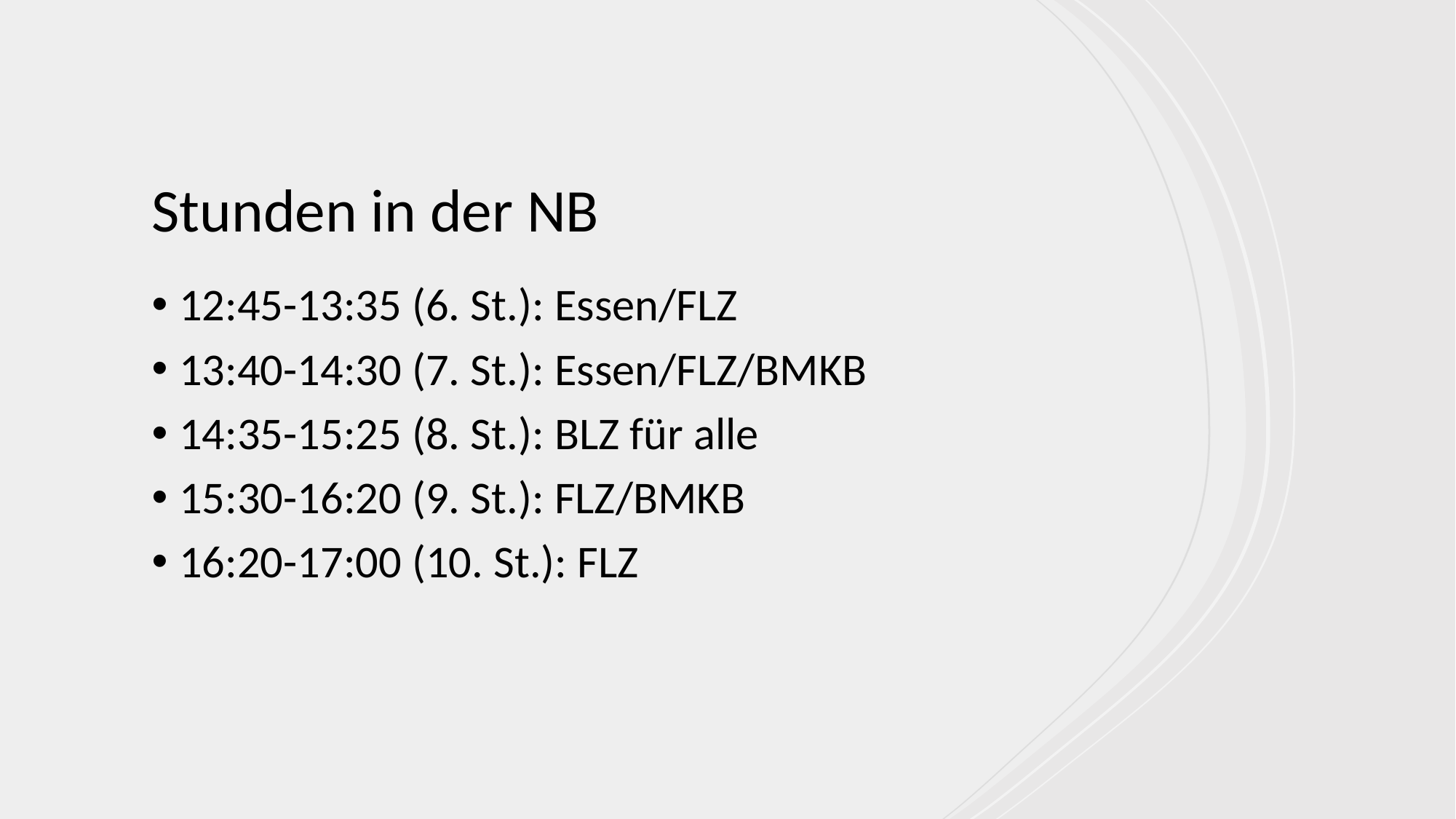

# Stunden in der NB
12:45-13:35 (6. St.): Essen/FLZ
13:40-14:30 (7. St.): Essen/FLZ/BMKB
14:35-15:25 (8. St.): BLZ für alle
15:30-16:20 (9. St.): FLZ/BMKB
16:20-17:00 (10. St.): FLZ